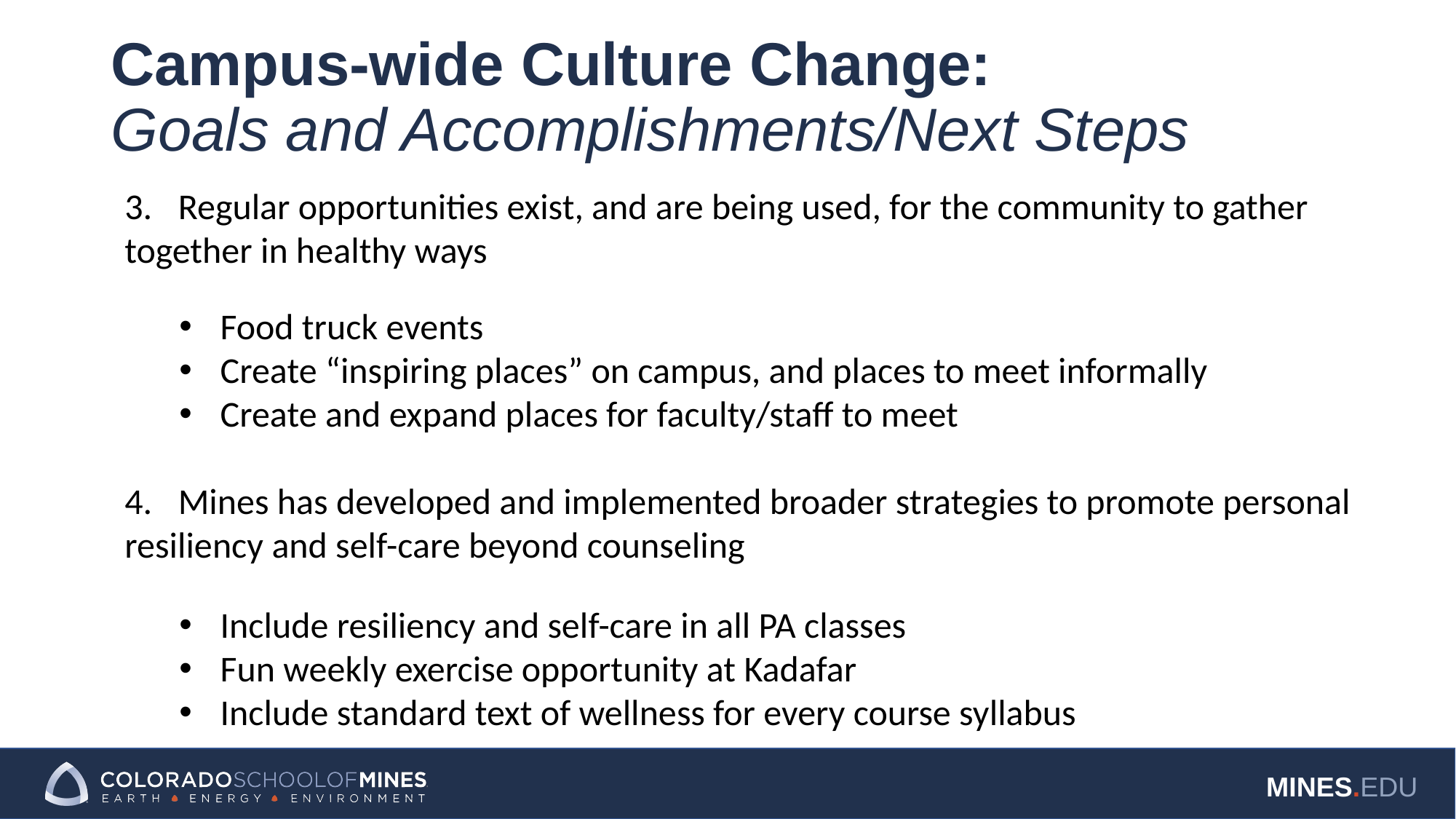

# Campus-wide Culture Change: Goals and Accomplishments/Next Steps
3. 	Regular opportunities exist, and are being used, for the community to gather together in healthy ways

Food truck events
Create “inspiring places” on campus, and places to meet informally
Create and expand places for faculty/staff to meet

4.	Mines has developed and implemented broader strategies to promote personal resiliency and self-care beyond counseling

Include resiliency and self-care in all PA classes
Fun weekly exercise opportunity at Kadafar
Include standard text of wellness for every course syllabus